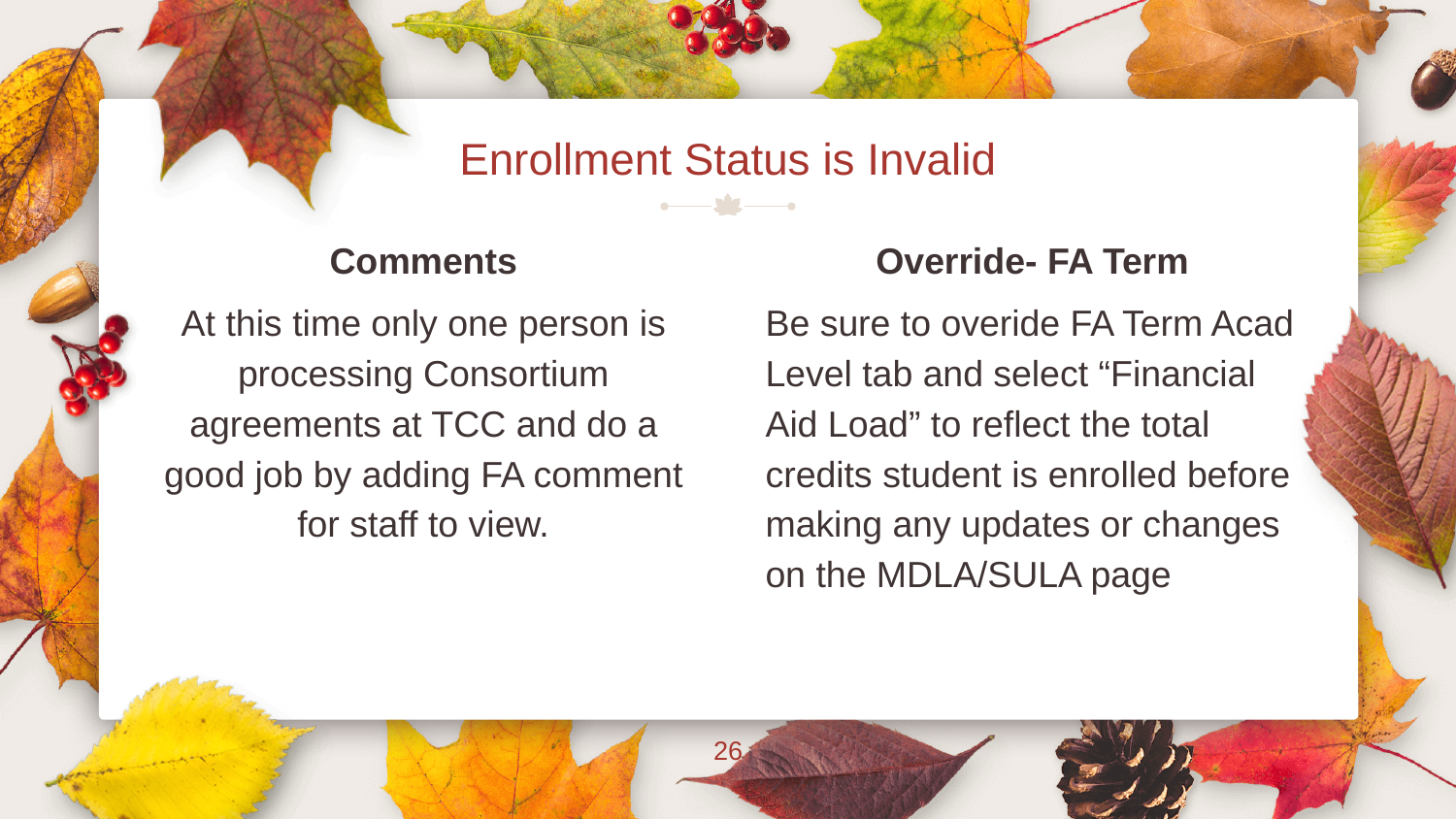

# Enrollment Status is Invalid
Comments
At this time only one person is processing Consortium agreements at TCC and do a good job by adding FA comment for staff to view.
Override- FA Term
Be sure to overide FA Term Acad Level tab and select “Financial Aid Load” to reflect the total credits student is enrolled before making any updates or changes on the MDLA/SULA page
26